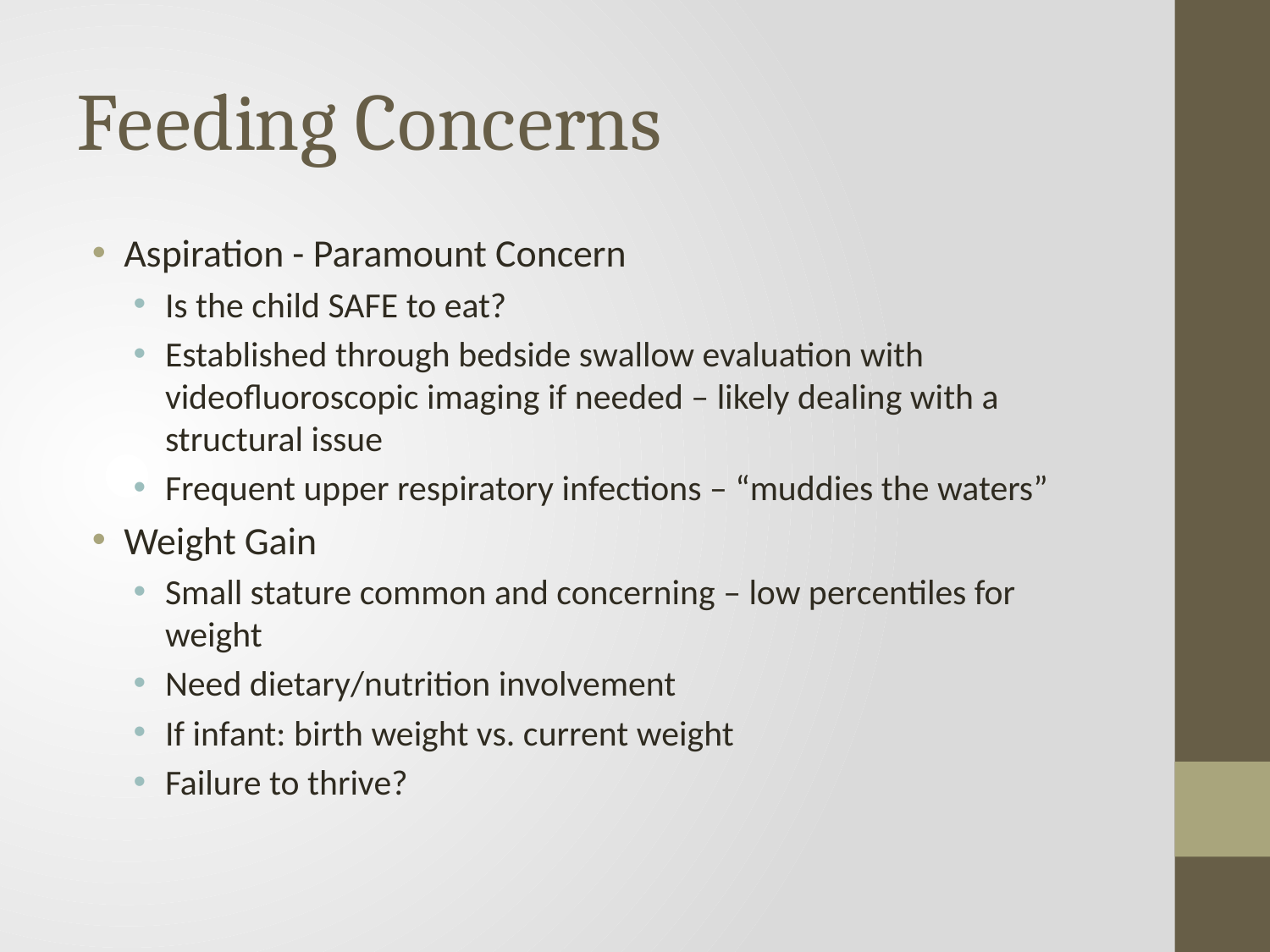

# Feeding Concerns
Aspiration - Paramount Concern
Is the child SAFE to eat?
Established through bedside swallow evaluation with videofluoroscopic imaging if needed – likely dealing with a structural issue
Frequent upper respiratory infections – “muddies the waters”
Weight Gain
Small stature common and concerning – low percentiles for weight
Need dietary/nutrition involvement
If infant: birth weight vs. current weight
Failure to thrive?